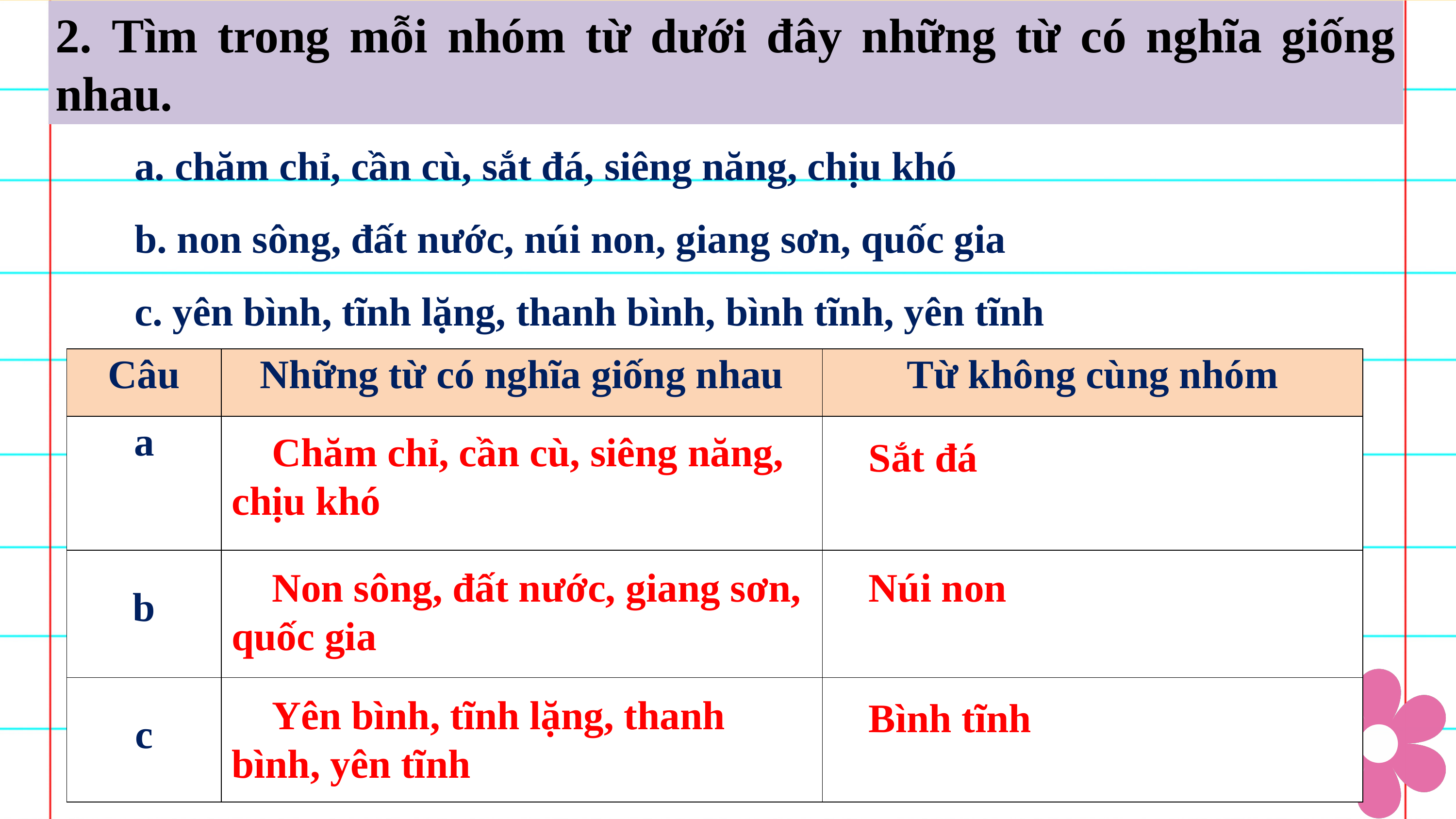

2. Tìm trong mỗi nhóm từ dưới đây những từ có nghĩa giống nhau.
a. chăm chỉ, cần cù, sắt đá, siêng năng, chịu khó
b. non sông, đất nước, núi non, giang sơn, quốc gia
c. yên bình, tĩnh lặng, thanh bình, bình tĩnh, yên tĩnh
| Câu | Những từ có nghĩa giống nhau | Từ không cùng nhóm |
| --- | --- | --- |
| a |  |  |
| b |  |  |
| c |  |  |
    Chăm chỉ, cần cù, siêng năng, chịu khó
Sắt đá
    Non sông, đất nước, giang sơn, quốc gia
Núi non

    Yên bình, tĩnh lặng, thanh bình, yên tĩnh
Bình tĩnh